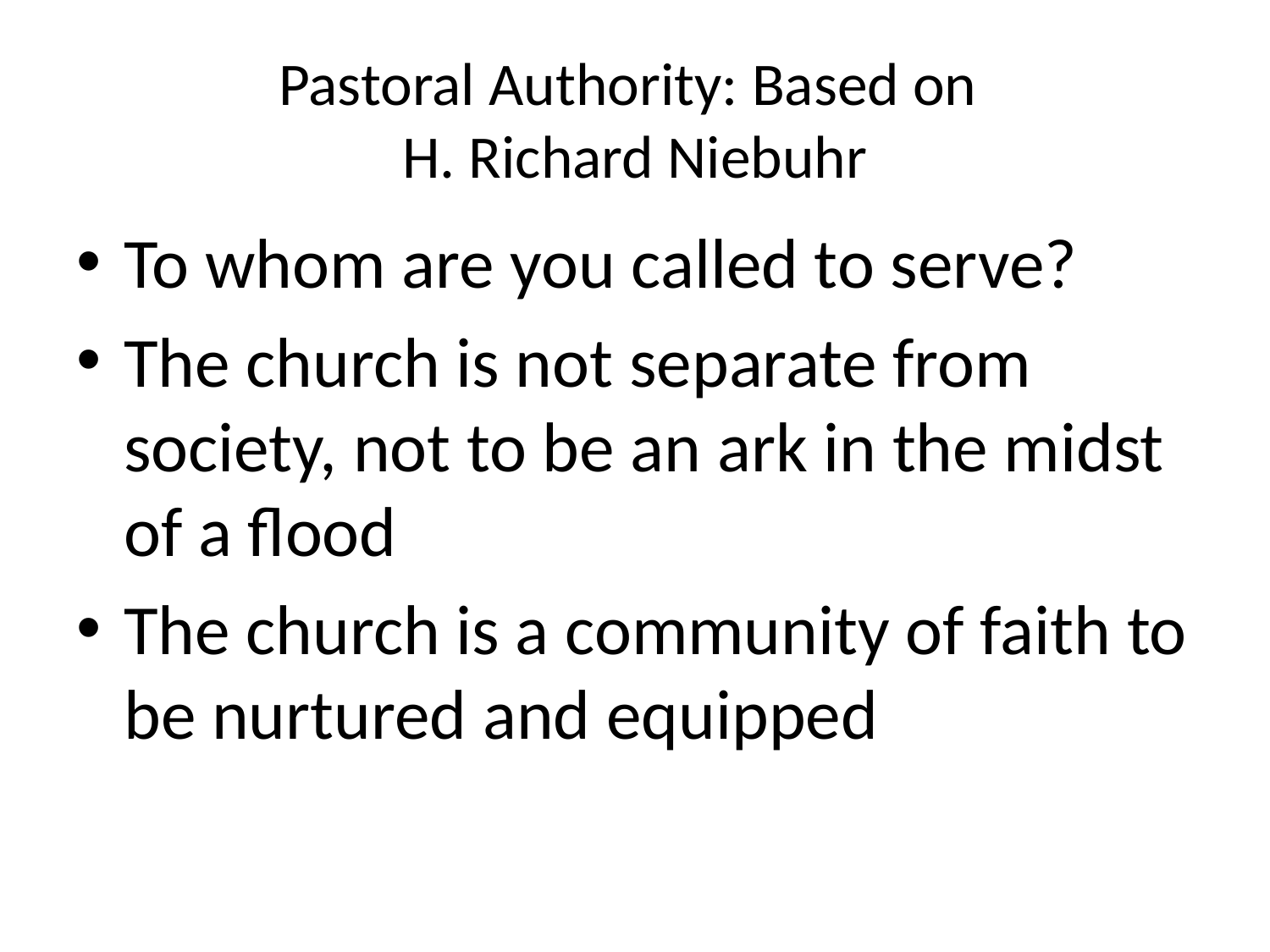

# Pastoral Authority: Based on H. Richard Niebuhr
To whom are you called to serve?
The church is not separate from society, not to be an ark in the midst of a flood
The church is a community of faith to be nurtured and equipped